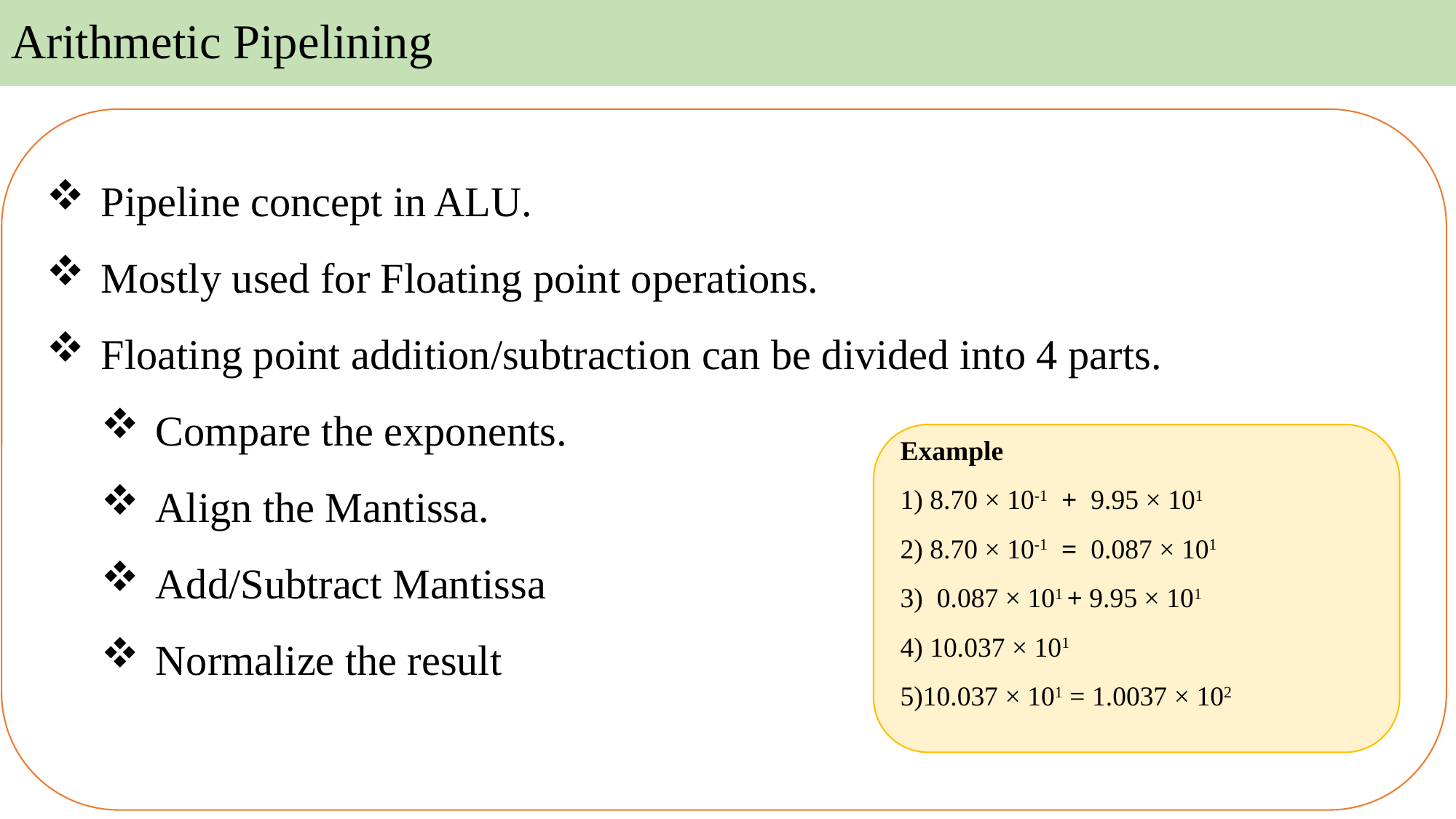

# Arithmetic Pipelining
Pipeline concept in ALU.
Mostly used for Floating point operations.
Floating point addition/subtraction can be divided into 4 parts.
Compare the exponents.
Align the Mantissa.
Add/Subtract Mantissa
Normalize the result
Example
1) 8.70 × 10-1  +  9.95 × 101
2) 8.70 × 10-1  =  0.087 × 101
3)  0.087 × 101 + 9.95 × 101
4) 10.037 × 101
5)10.037 × 101 = 1.0037 × 102